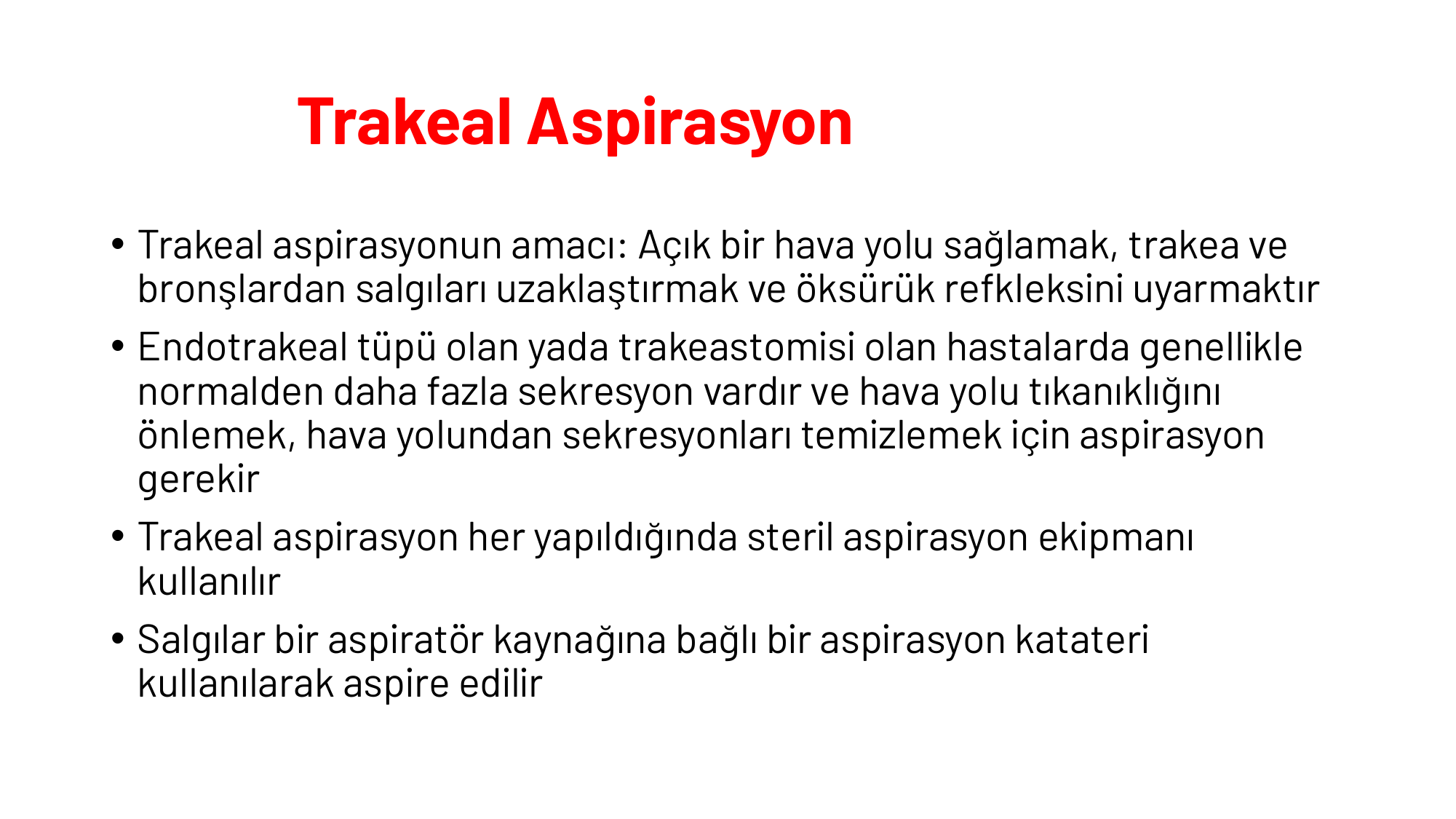

# Trakeal Aspirasyon
Trakeal aspirasyonun amacı: Açık bir hava yolu sağlamak, trakea ve bronşlardan salgıları uzaklaştırmak ve öksürük refkleksini uyarmaktır
Endotrakeal tüpü olan yada trakeastomisi olan hastalarda genellikle normalden daha fazla sekresyon vardır ve hava yolu tıkanıklığını önlemek, hava yolundan sekresyonları temizlemek için aspirasyon gerekir
Trakeal aspirasyon her yapıldığında steril aspirasyon ekipmanı kullanılır
Salgılar bir aspiratör kaynağına bağlı bir aspirasyon katateri kullanılarak aspire edilir